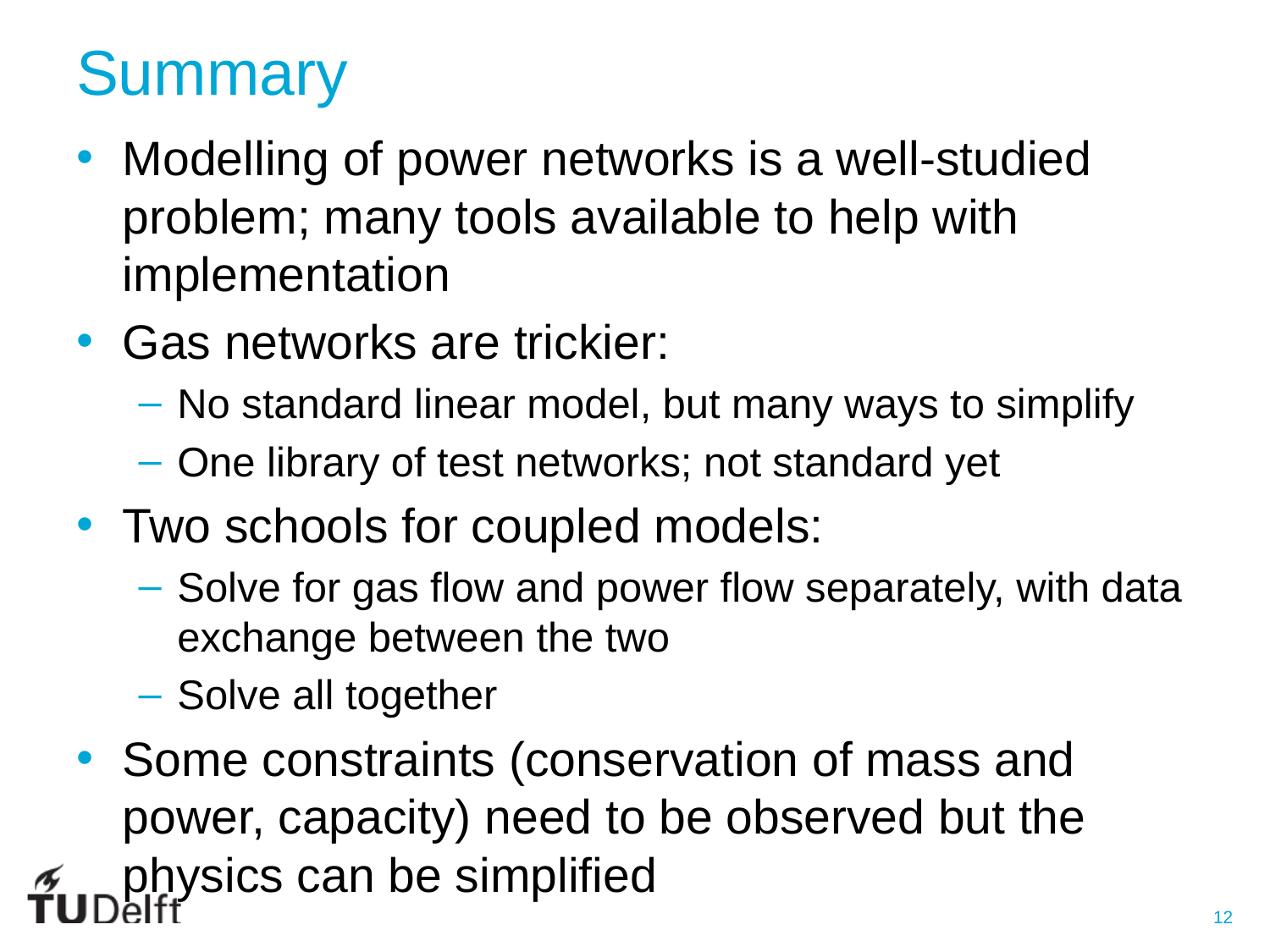

# Summary
Modelling of power networks is a well-studied problem; many tools available to help with implementation
Gas networks are trickier:
No standard linear model, but many ways to simplify
One library of test networks; not standard yet
Two schools for coupled models:
Solve for gas flow and power flow separately, with data exchange between the two
Solve all together
Some constraints (conservation of mass and power, capacity) need to be observed but the physics can be simplified